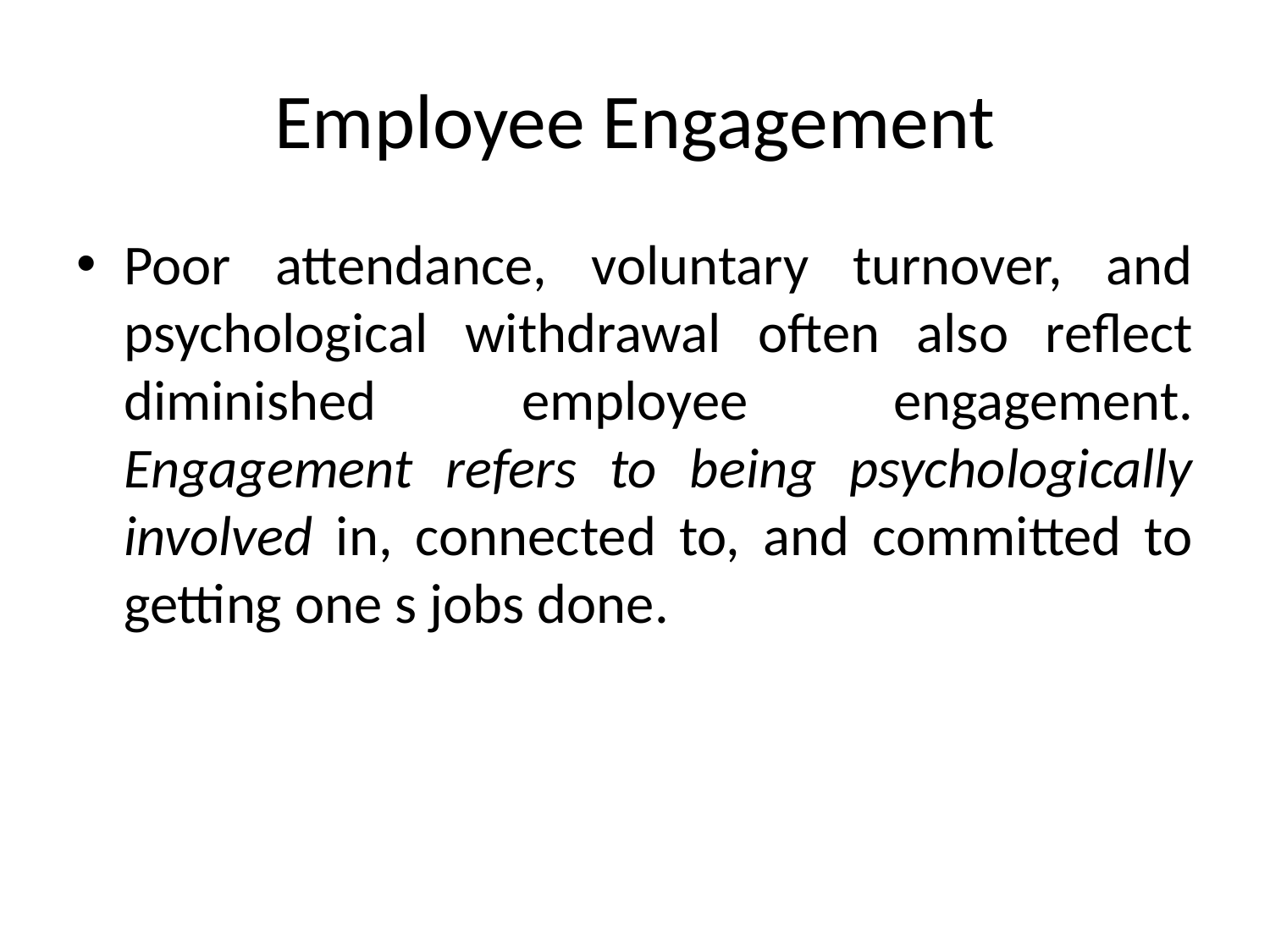

# Employee Engagement
Poor attendance, voluntary turnover, and psychological withdrawal often also reflect diminished employee engagement. Engagement refers to being psychologically involved in, connected to, and committed to getting one s jobs done.